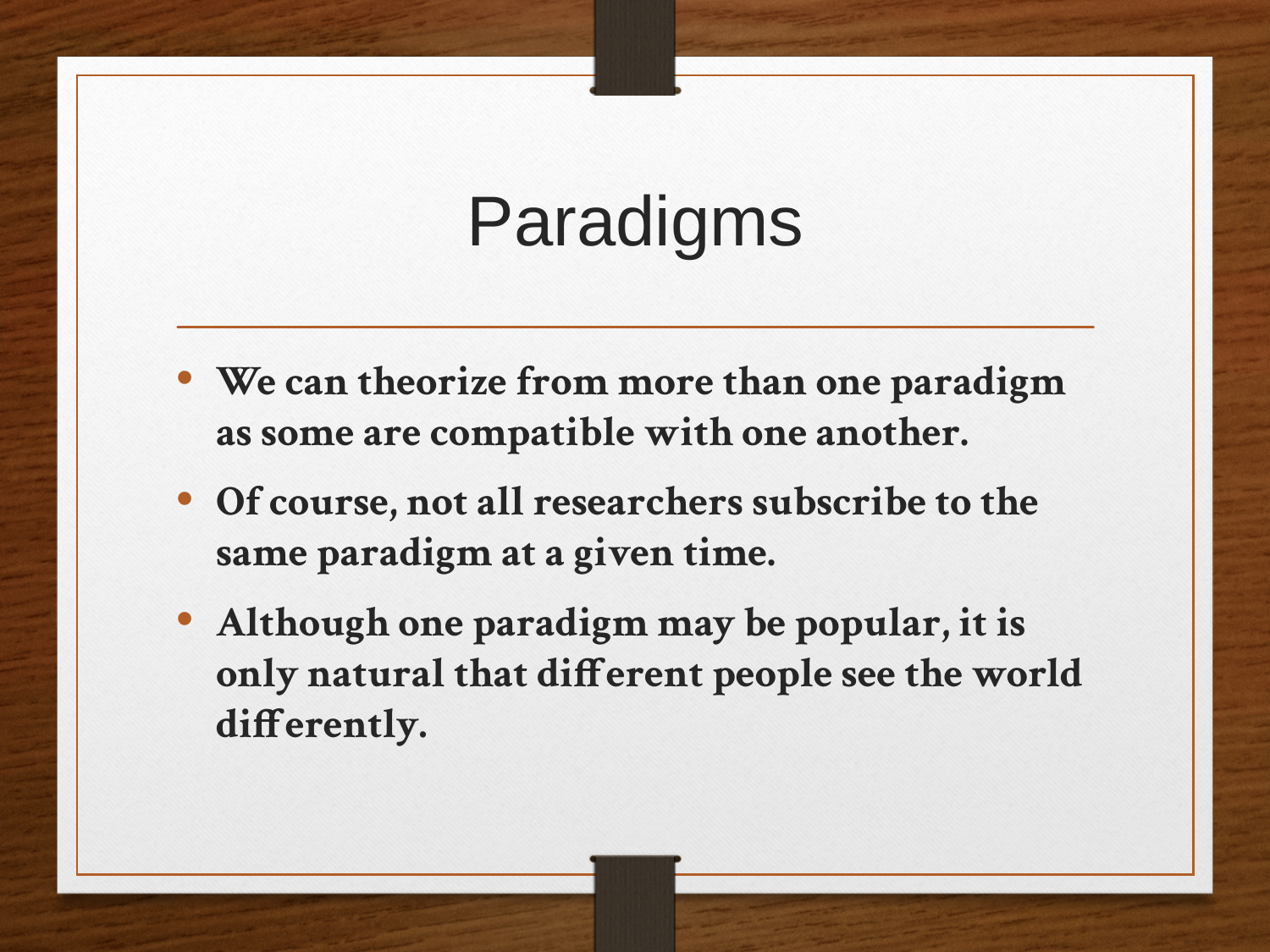

# Paradigms
We can theorize from more than one paradigm as some are compatible with one another.
Of course, not all researchers subscribe to the same paradigm at a given time.
Although one paradigm may be popular, it is only natural that different people see the world differently.